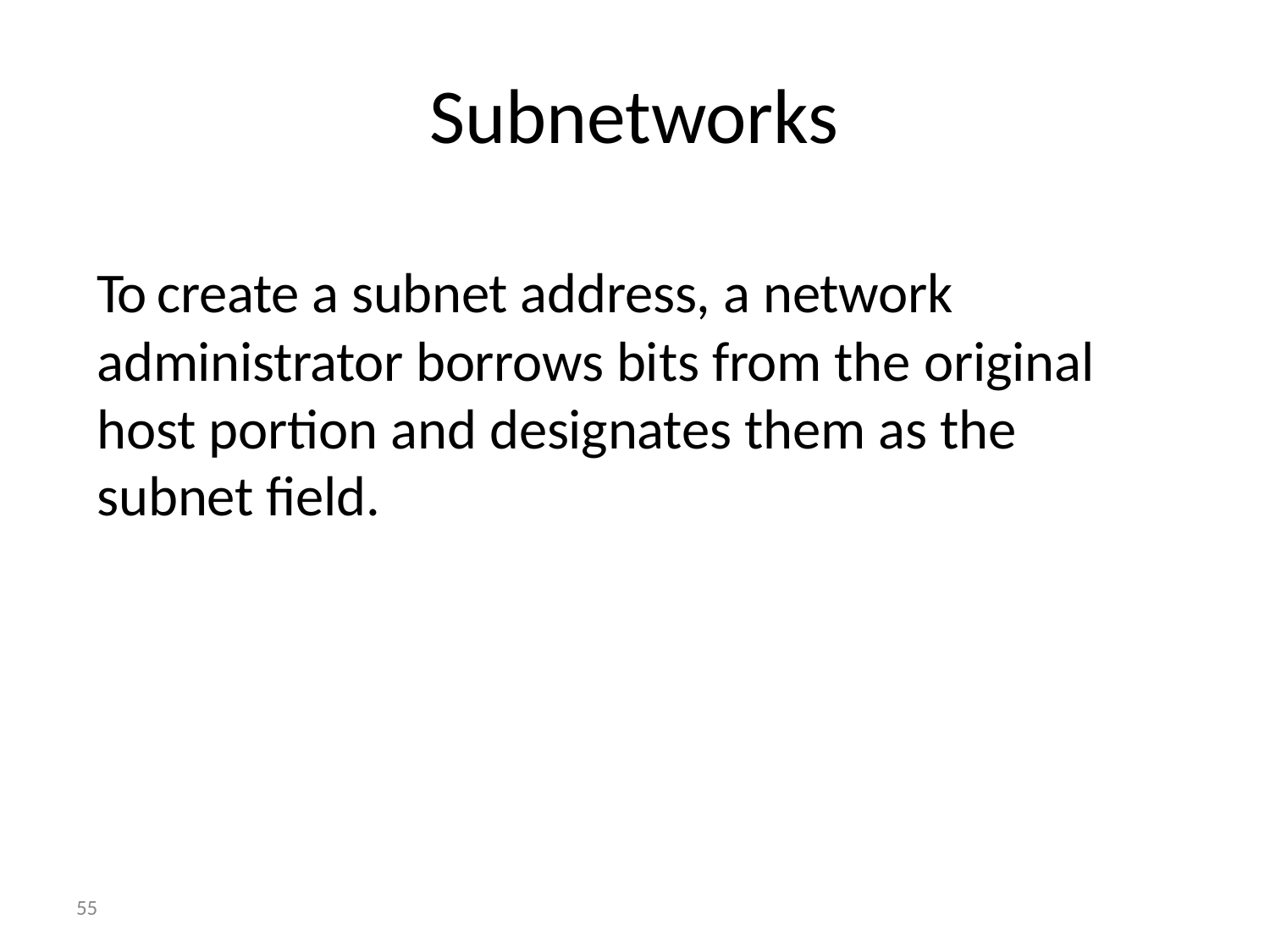

# Subnetworks
To create a subnet address, a network  administrator borrows bits from the original  host portion and designates them as the  subnet field.
55